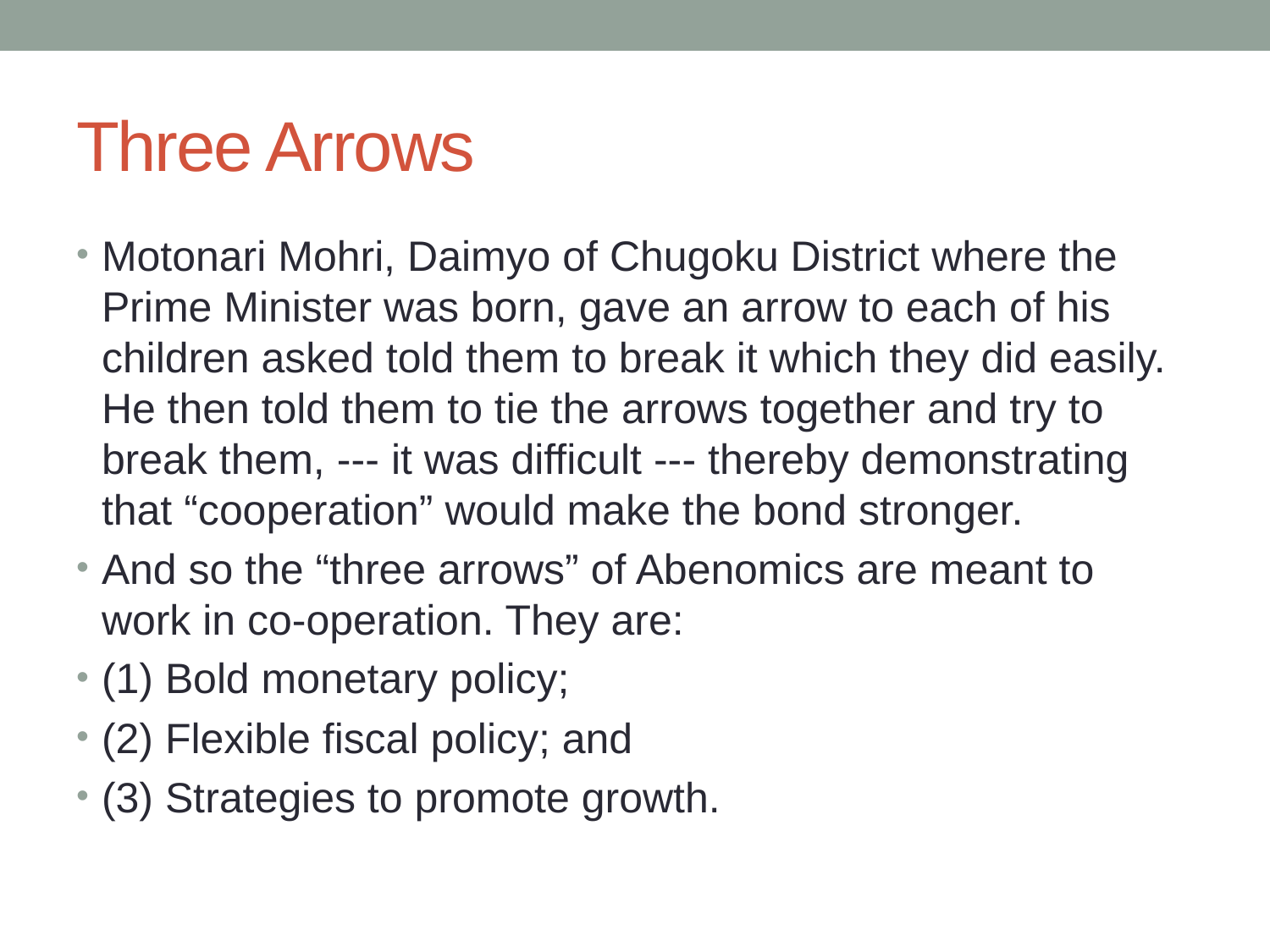

# Three Arrows
Motonari Mohri, Daimyo of Chugoku District where the Prime Minister was born, gave an arrow to each of his children asked told them to break it which they did easily.  He then told them to tie the arrows together and try to break them, --- it was difficult --- thereby demonstrating that “cooperation” would make the bond stronger.
And so the “three arrows” of Abenomics are meant to work in co-operation. They are:
(1) Bold monetary policy;
(2) Flexible fiscal policy; and
(3) Strategies to promote growth.